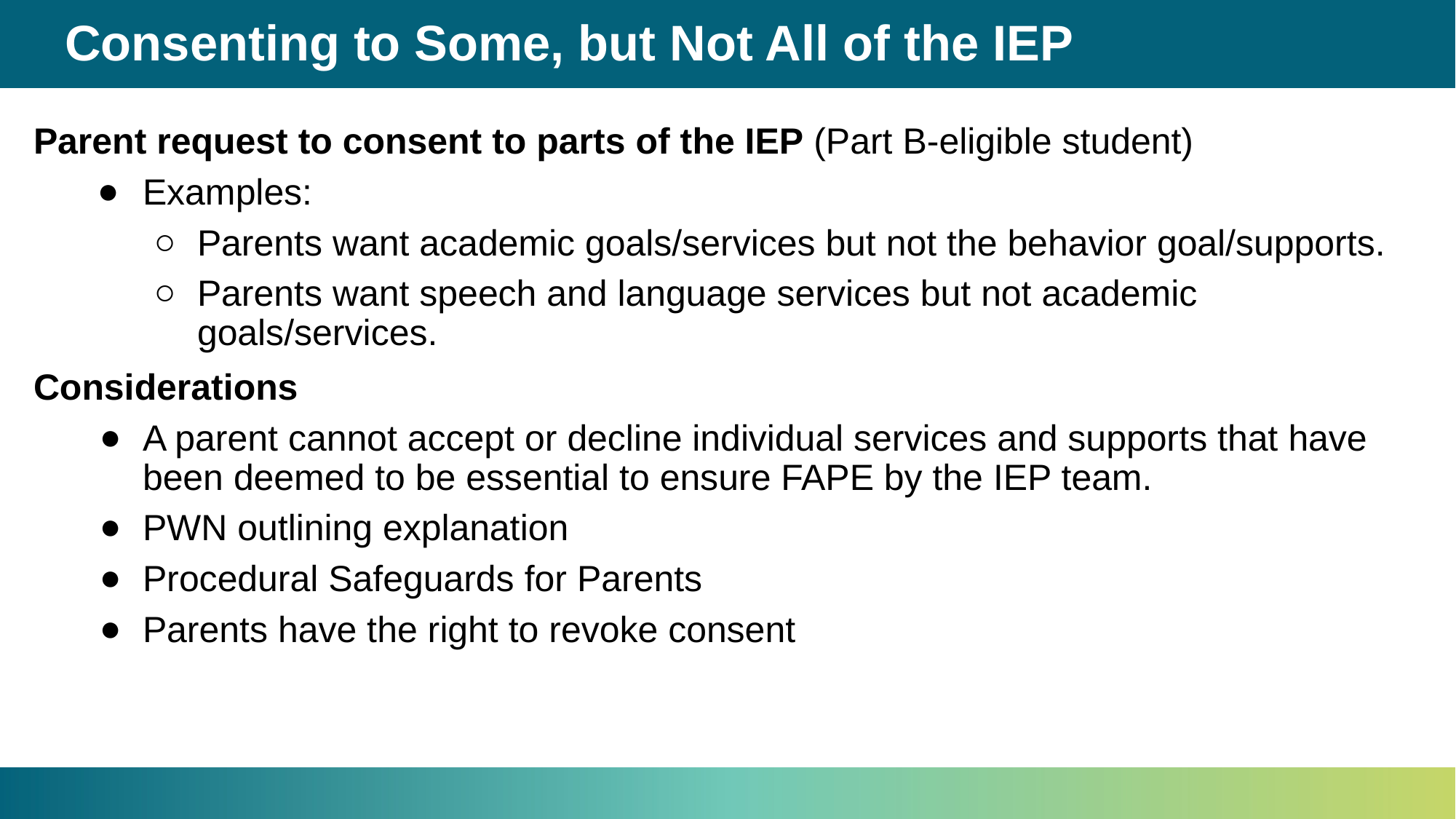

# Consenting to Some, but Not All of the IEP
Parent request to consent to parts of the IEP (Part B-eligible student)
Examples:
Parents want academic goals/services but not the behavior goal/supports.
Parents want speech and language services but not academic goals/services.
Considerations
A parent cannot accept or decline individual services and supports that have been deemed to be essential to ensure FAPE by the IEP team.
PWN outlining explanation
Procedural Safeguards for Parents
Parents have the right to revoke consent